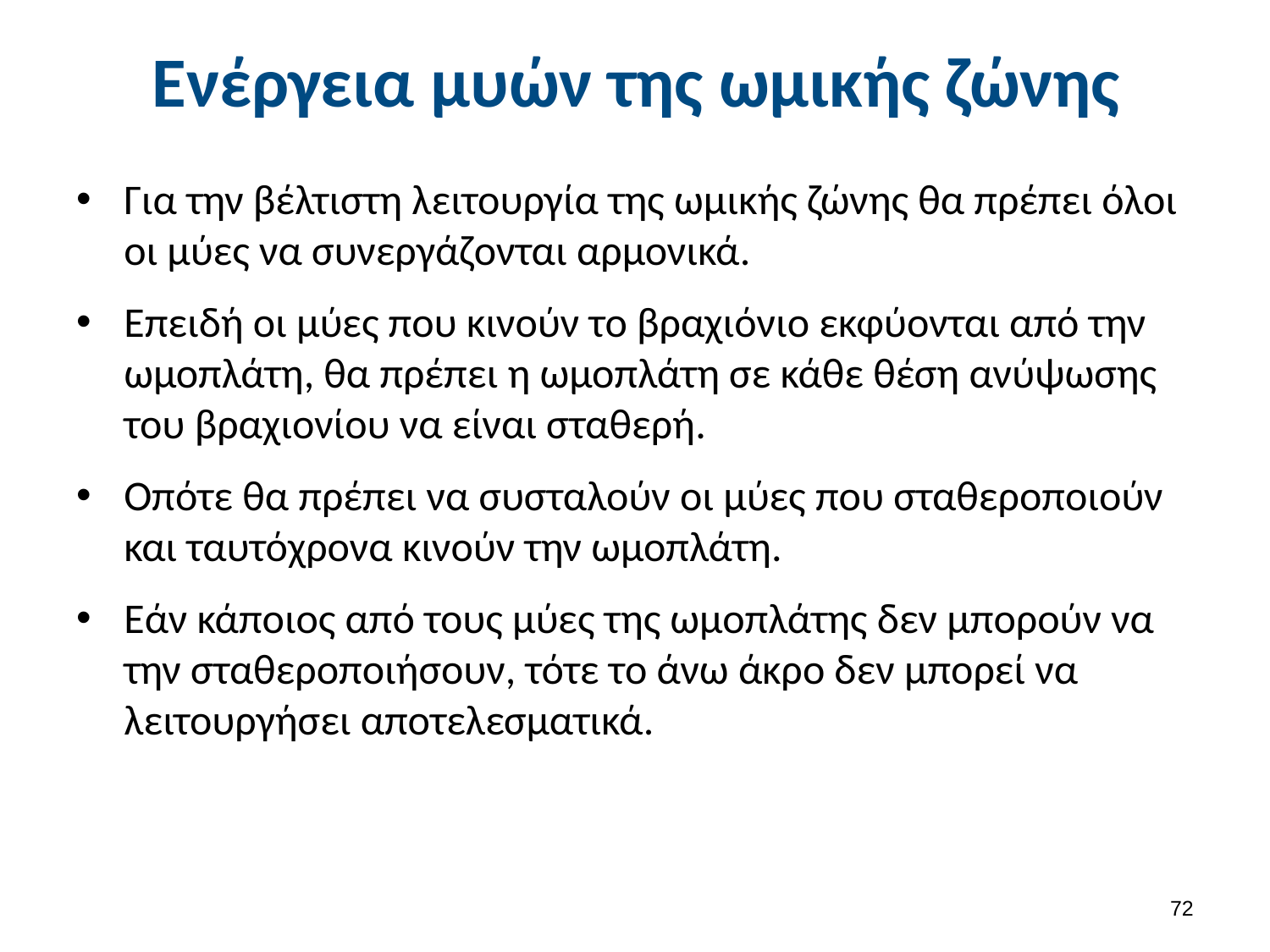

# Ενέργεια μυών της ωμικής ζώνης
Για την βέλτιστη λειτουργία της ωμικής ζώνης θα πρέπει όλοι οι μύες να συνεργάζονται αρμονικά.
Επειδή οι μύες που κινούν το βραχιόνιο εκφύονται από την ωμοπλάτη, θα πρέπει η ωμοπλάτη σε κάθε θέση ανύψωσης του βραχιονίου να είναι σταθερή.
Οπότε θα πρέπει να συσταλούν οι μύες που σταθεροποιούν και ταυτόχρονα κινούν την ωμοπλάτη.
Εάν κάποιος από τους μύες της ωμοπλάτης δεν μπορούν να την σταθεροποιήσουν, τότε το άνω άκρο δεν μπορεί να λειτουργήσει αποτελεσματικά.
72